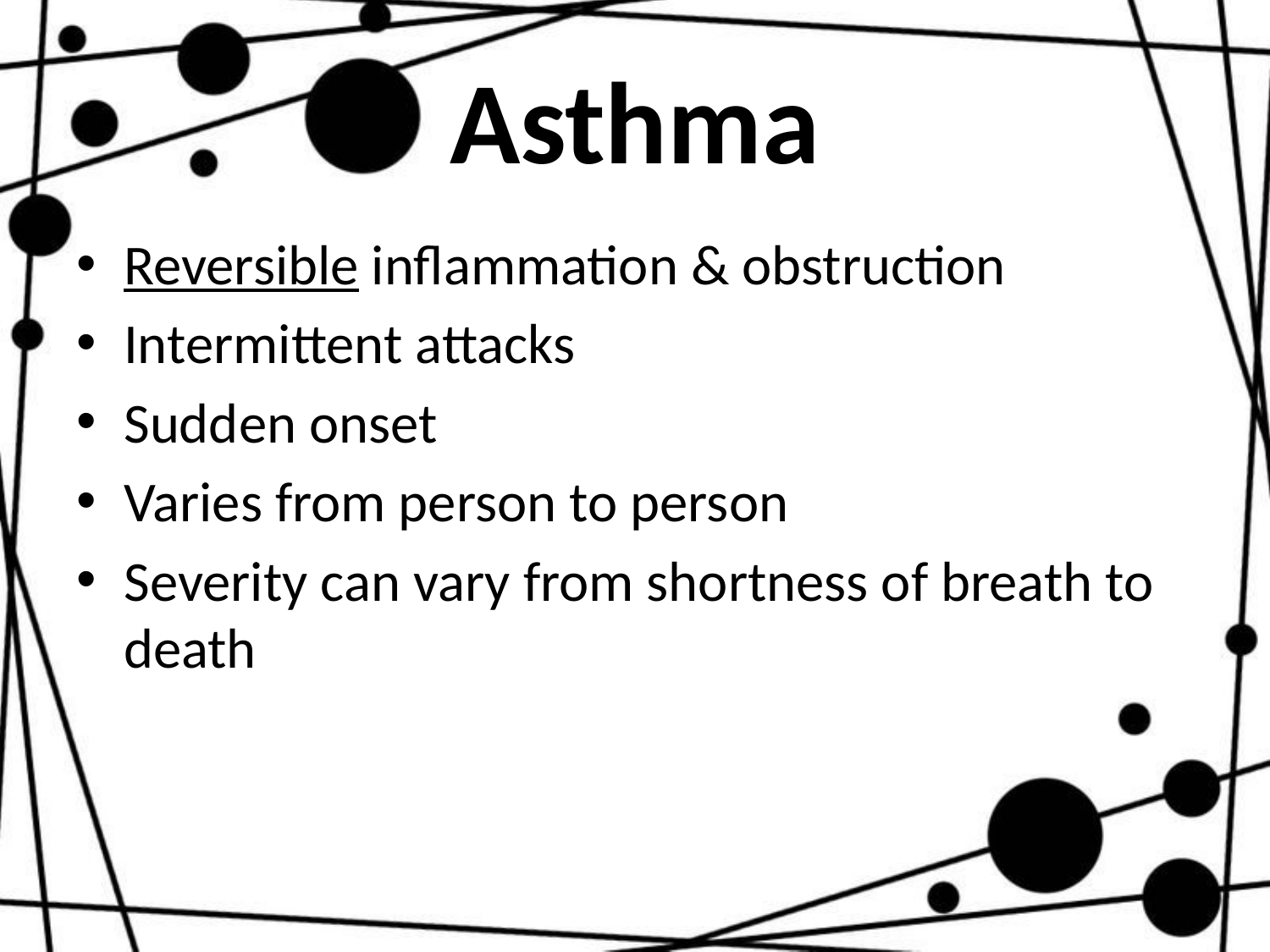

# Asthma
Reversible inflammation & obstruction
Intermittent attacks
Sudden onset
Varies from person to person
Severity can vary from shortness of breath to death